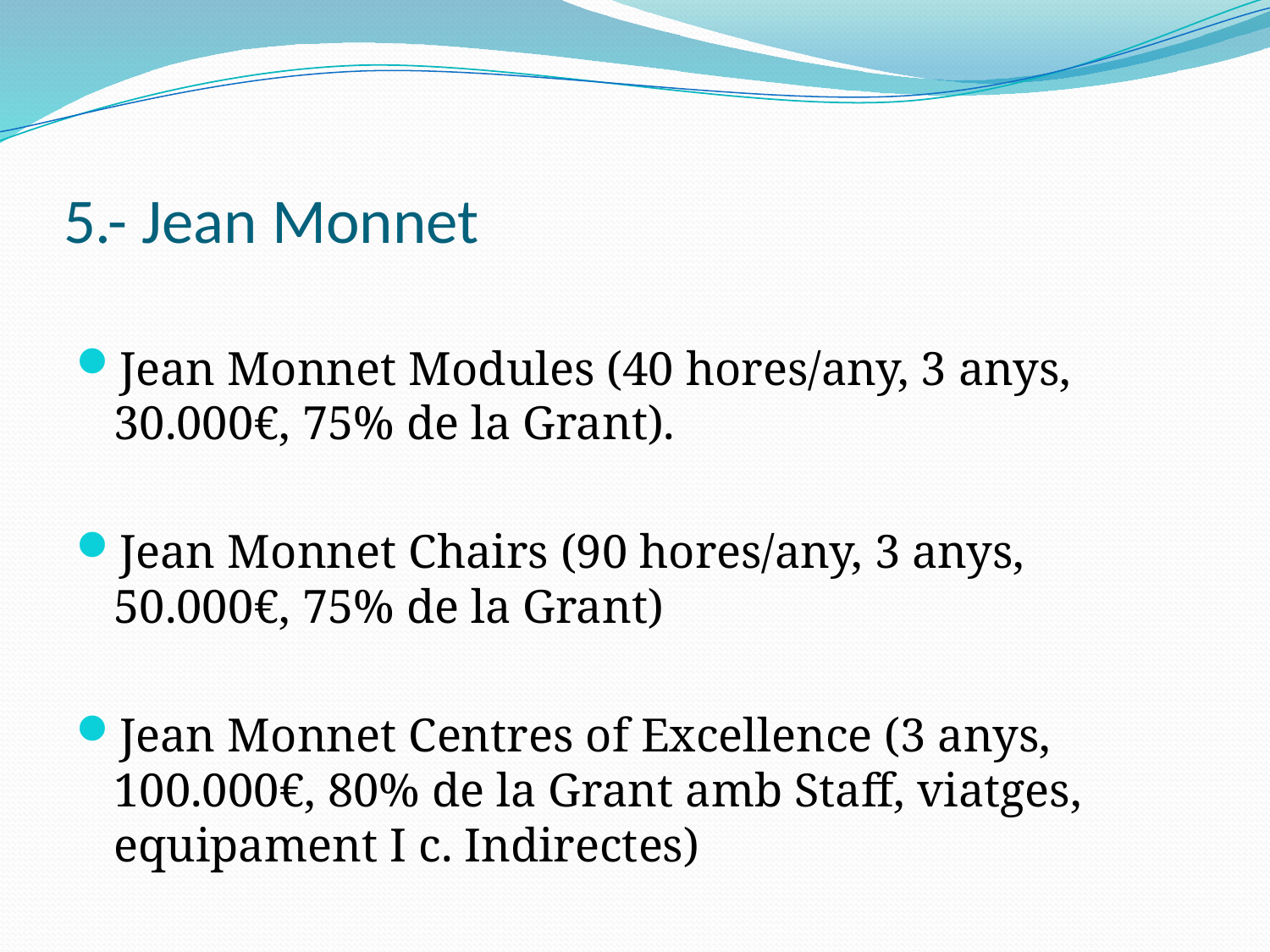

# 5.- Jean Monnet

Jean Monnet Modules (40 hores/any, 3 anys, 30.000€, 75% de la Grant).

Jean Monnet Chairs (90 hores/any, 3 anys, 50.000€, 75% de la Grant)

Jean Monnet Centres of Excellence (3 anys, 100.000€, 80% de la Grant amb Staff, viatges, equipament I c. Indirectes)